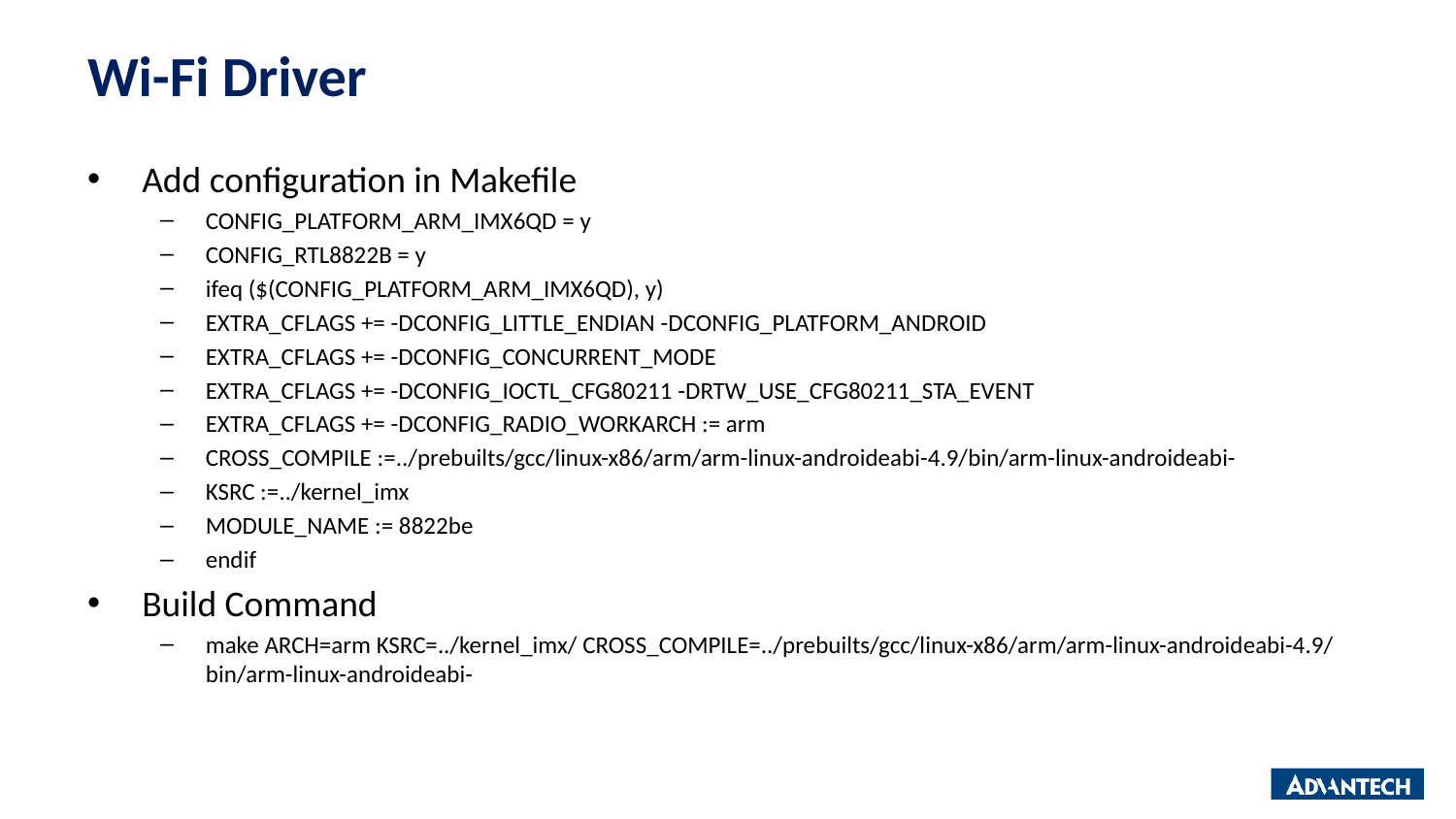

# Wi-Fi Driver
Add configuration in Makefile
CONFIG_PLATFORM_ARM_IMX6QD = y
CONFIG_RTL8822B = y
ifeq ($(CONFIG_PLATFORM_ARM_IMX6QD), y)
EXTRA_CFLAGS += -DCONFIG_LITTLE_ENDIAN -DCONFIG_PLATFORM_ANDROID
EXTRA_CFLAGS += -DCONFIG_CONCURRENT_MODE
EXTRA_CFLAGS += -DCONFIG_IOCTL_CFG80211 -DRTW_USE_CFG80211_STA_EVENT
EXTRA_CFLAGS += -DCONFIG_RADIO_WORKARCH := arm
CROSS_COMPILE :=../prebuilts/gcc/linux-x86/arm/arm-linux-androideabi-4.9/bin/arm-linux-androideabi-
KSRC :=../kernel_imx
MODULE_NAME := 8822be
endif
Build Command
make ARCH=arm KSRC=../kernel_imx/ CROSS_COMPILE=../prebuilts/gcc/linux-x86/arm/arm-linux-androideabi-4.9/bin/arm-linux-androideabi-